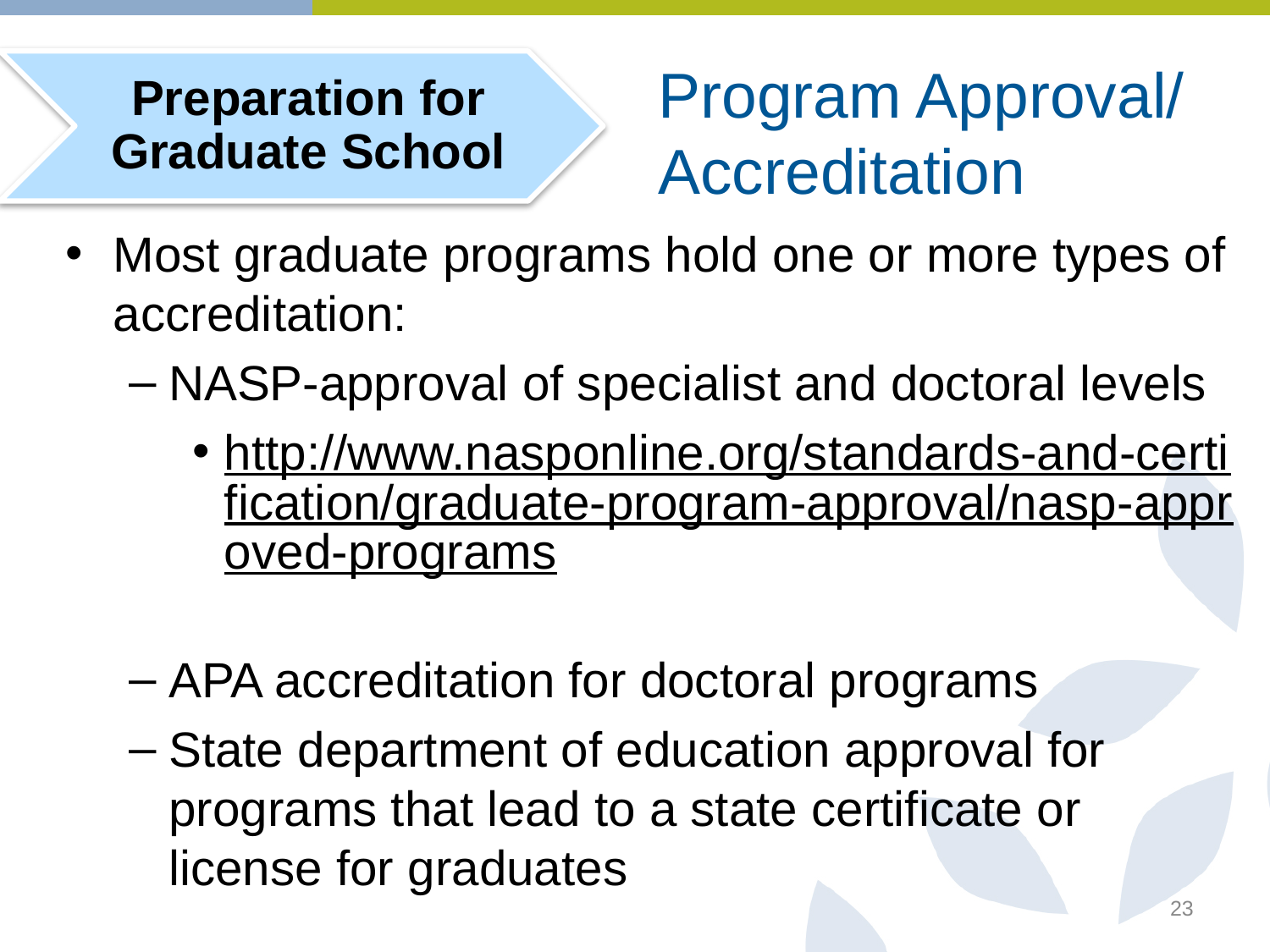

Preparation for Graduate School
# Program Approval/ Accreditation
Most graduate programs hold one or more types of accreditation:
NASP-approval of specialist and doctoral levels
http://www.nasponline.org/standards-and-certification/graduate-program-approval/nasp-approved-programs
APA accreditation for doctoral programs
State department of education approval for programs that lead to a state certificate or license for graduates

23